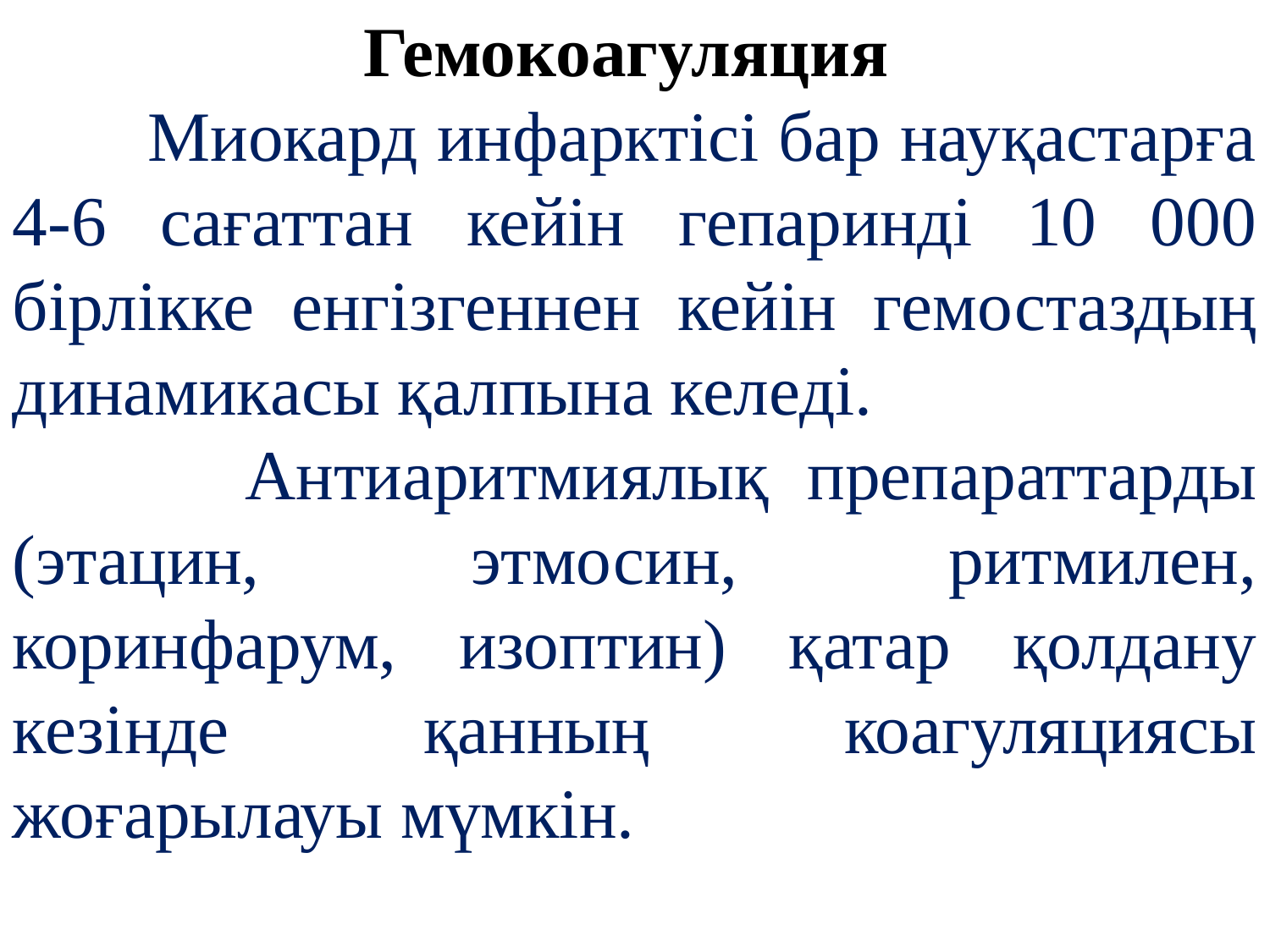

Гемокоагуляция
       Миокард инфарктісі бар науқастарға 4-6 сағаттан кейін гепаринді 10 000 бірлікке енгізгеннен кейін гемостаздың динамикасы қалпына келеді.
      Антиаритмиялық препараттарды (этацин, этмосин, ритмилен, коринфарум, изоптин) қатар қолдану кезінде қанның коагуляциясы жоғарылауы мүмкін.